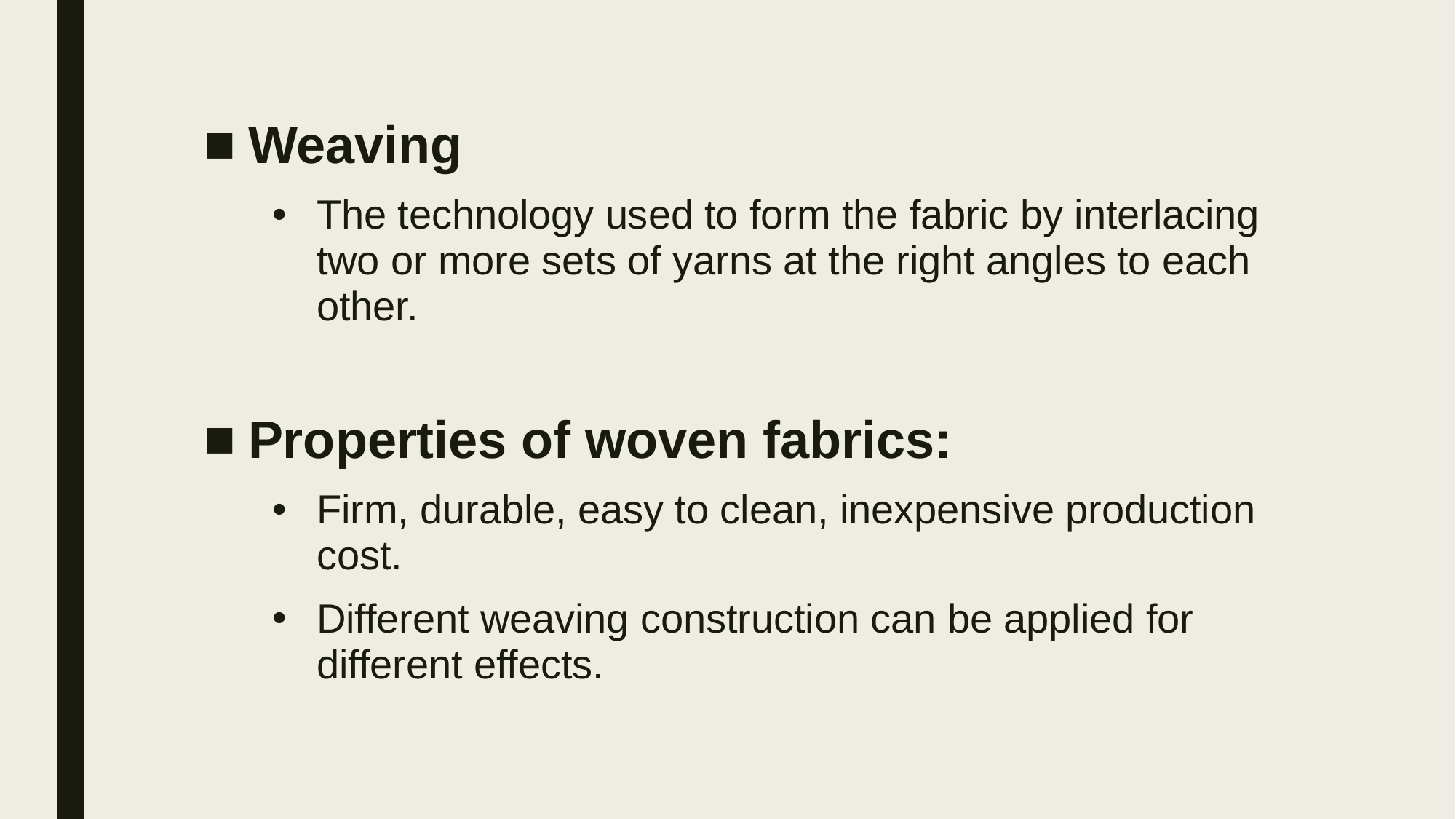

Weaving
The technology used to form the fabric by interlacing two or more sets of yarns at the right angles to each other.

Properties of woven fabrics:
Firm, durable, easy to clean, inexpensive production cost.
Different weaving construction can be applied for different effects.